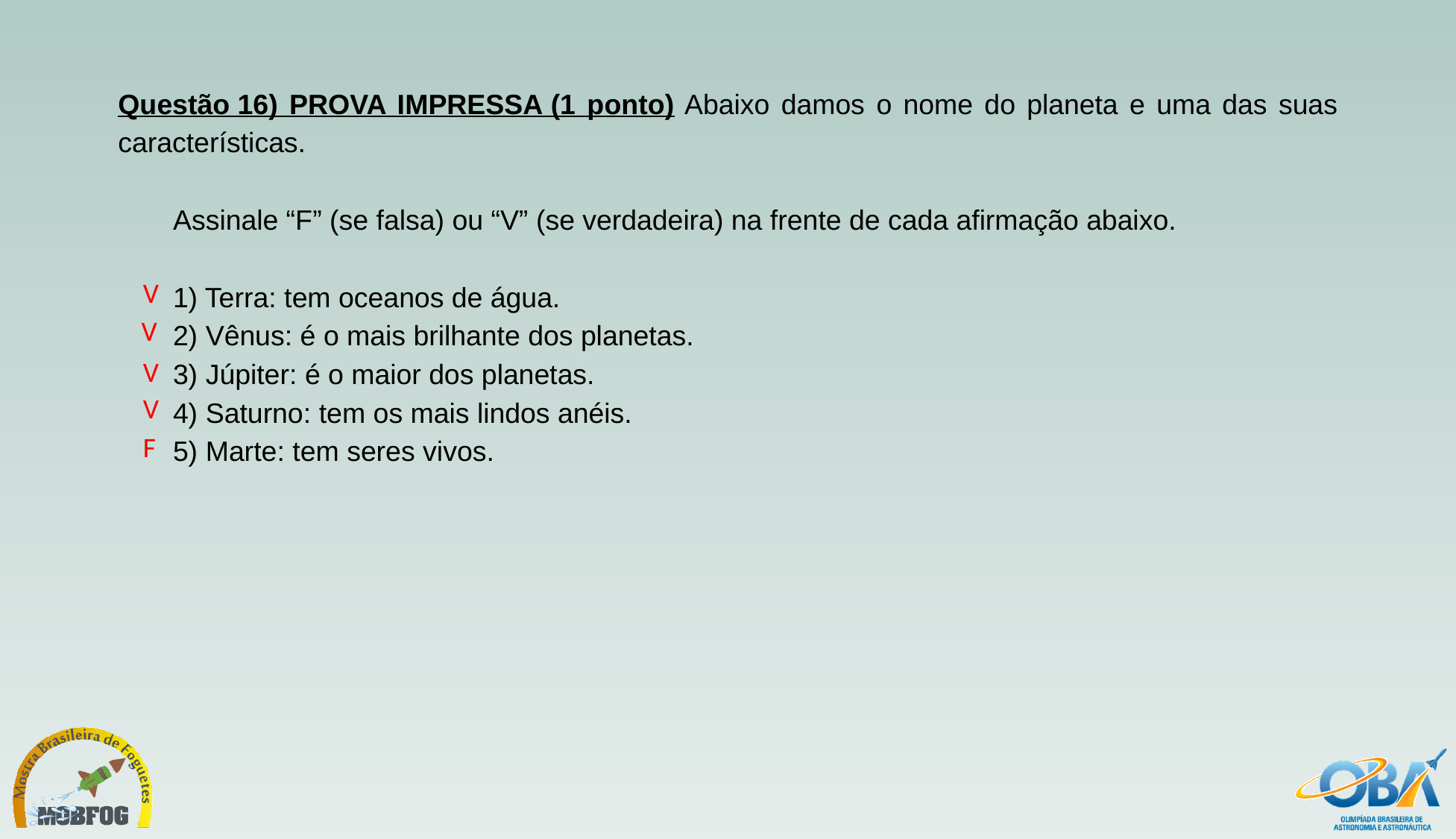

Questão 16) PROVA IMPRESSA (1 ponto) Abaixo damos o nome do planeta e uma das suas características.

Assinale “F” (se falsa) ou “V” (se verdadeira) na frente de cada afirmação abaixo.

1) Terra: tem oceanos de água.
2) Vênus: é o mais brilhante dos planetas.
3) Júpiter: é o maior dos planetas.
4) Saturno: tem os mais lindos anéis.
5) Marte: tem seres vivos.

V
V
V
V
F